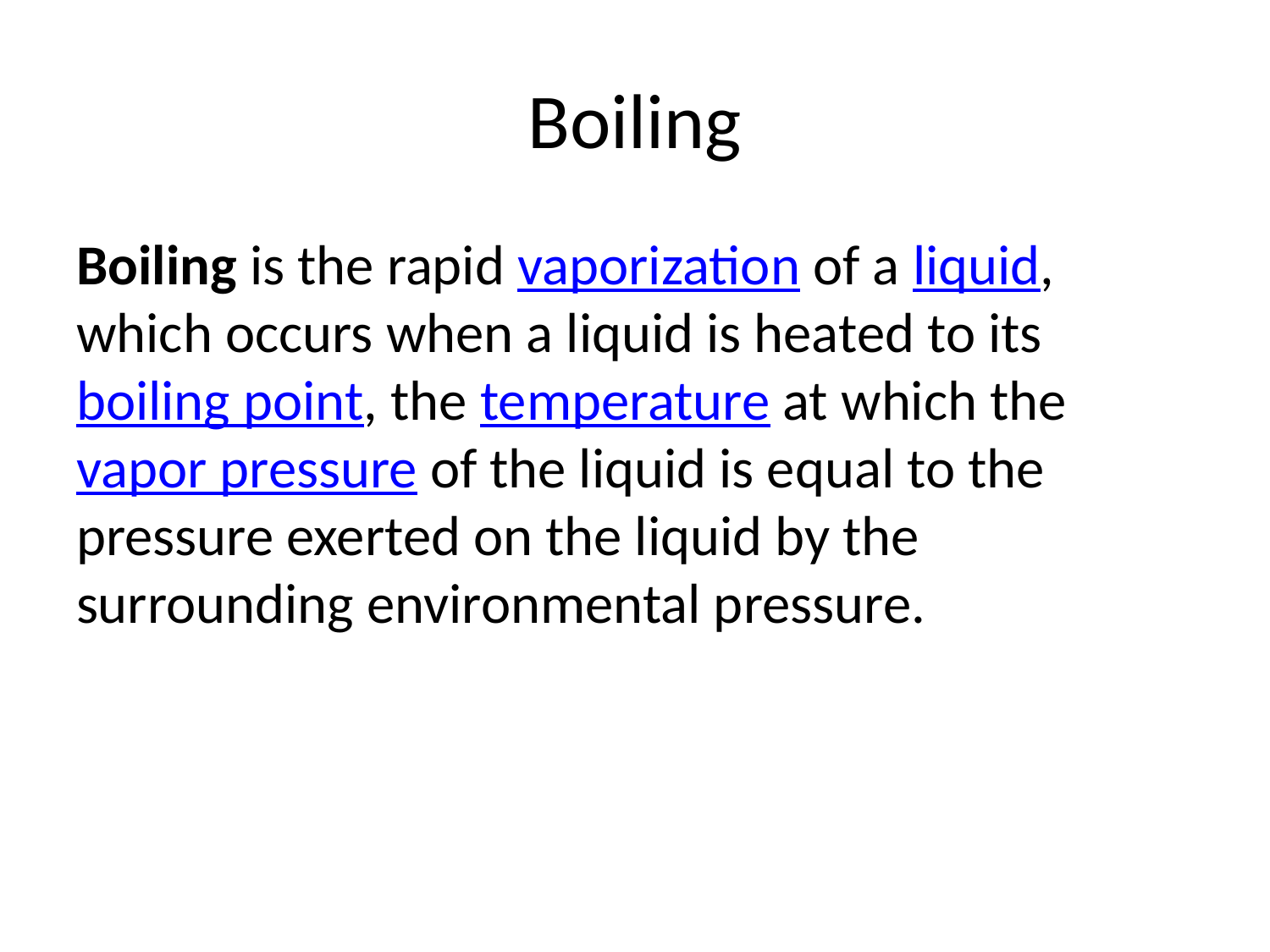

# Boiling
Boiling is the rapid vaporization of a liquid, which occurs when a liquid is heated to its boiling point, the temperature at which the vapor pressure of the liquid is equal to the pressure exerted on the liquid by the surrounding environmental pressure.